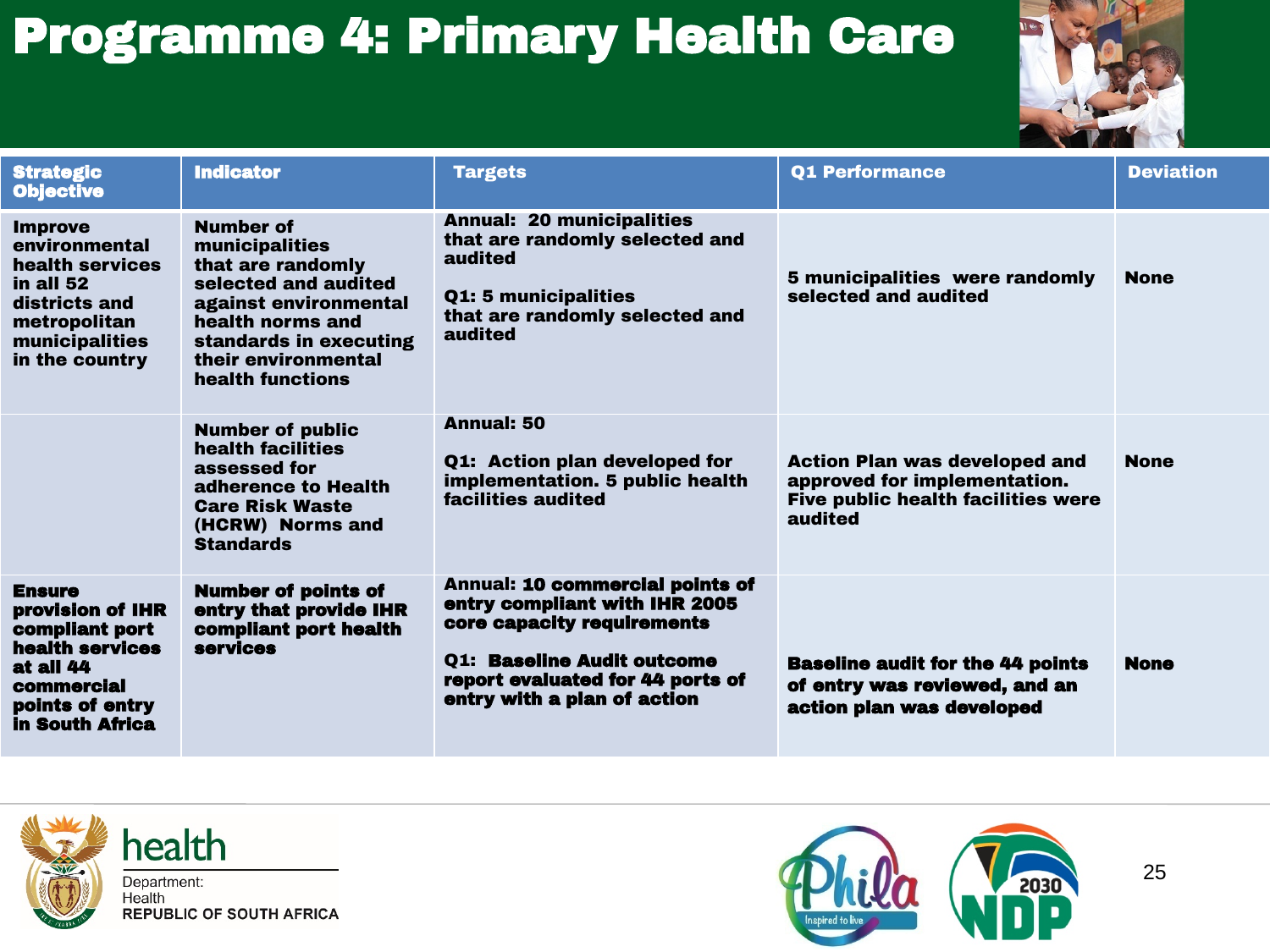

Programme 4: Primary Health Care
| Strategic Objective | Indicator | Targets | Q1 Performance | Deviation |
| --- | --- | --- | --- | --- |
| Improve environmental health services in all 52 districts and metropolitan municipalities in the country | Number of municipalities that are randomly selected and audited against environmental health norms and standards in executing their environmental health functions | Annual: 20 municipalities that are randomly selected and audited Q1: 5 municipalities that are randomly selected and audited | 5 municipalities were randomly selected and audited | None |
|  | Number of public health facilities assessed for adherence to Health Care Risk Waste (HCRW) Norms and Standards | Annual: 50 Q1: Action plan developed for implementation. 5 public health facilities audited | Action Plan was developed and approved for implementation. Five public health facilities were audited | None |
| Ensure provision of IHR compliant port health services at all 44 commercial points of entry in South Africa | Number of points of entry that provide IHR compliant port health services | Annual: 10 commercial points of entry compliant with IHR 2005 core capacity requirements Q1: Baseline Audit outcome report evaluated for 44 ports of entry with a plan of action | Baseline audit for the 44 points of entry was reviewed, and an action plan was developed | None |
25